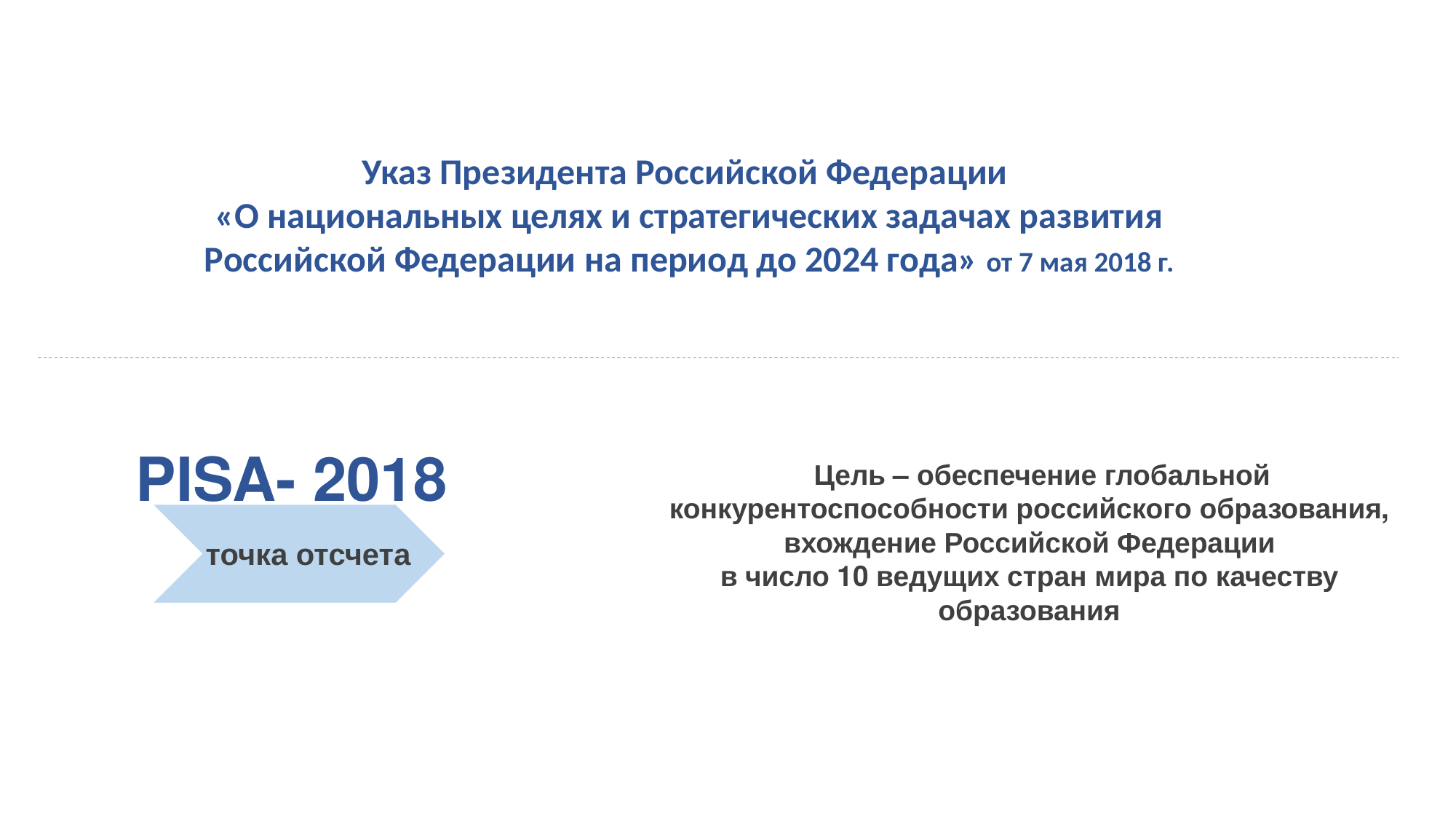

Указ Президента Российской Федерации
«О национальных целях и стратегических задачах развития Российской Федерации на период до 2024 года» от 7 мая 2018 г.
PISA- 2018

точка отсчета
    Цель – обеспечение глобальной конкурентоспособности российского образования, вхождение Российской Федерации
в число 10 ведущих стран мира по качеству образования